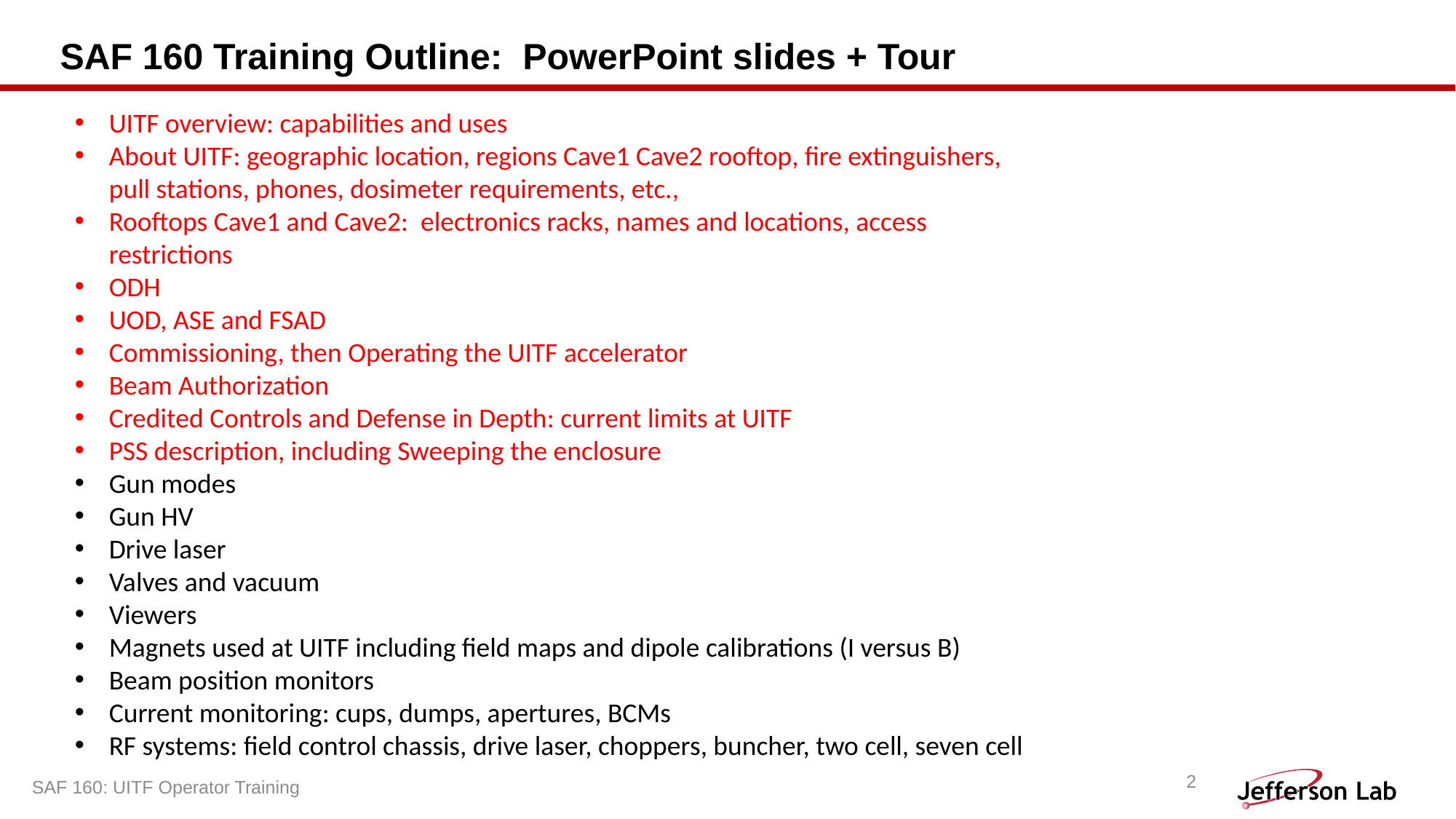

# SAF 160 Training Outline:  PowerPoint slides + Tour
UITF overview: capabilities and uses
About UITF: geographic location, regions Cave1 Cave2 rooftop, fire extinguishers, pull stations, phones, dosimeter requirements, etc.,
Rooftops Cave1 and Cave2:  electronics racks, names and locations, access restrictions
ODH
UOD, ASE and FSAD
Commissioning, then Operating the UITF accelerator
Beam Authorization
Credited Controls and Defense in Depth: current limits at UITF
PSS description, including Sweeping the enclosure
Gun modes
Gun HV
Drive laser
Valves and vacuum
Viewers
Magnets used at UITF including field maps and dipole calibrations (I versus B)
Beam position monitors
Current monitoring: cups, dumps, apertures, BCMs
RF systems: field control chassis, drive laser, choppers, buncher, two cell, seven cell
2
SAF 160: UITF Operator Training